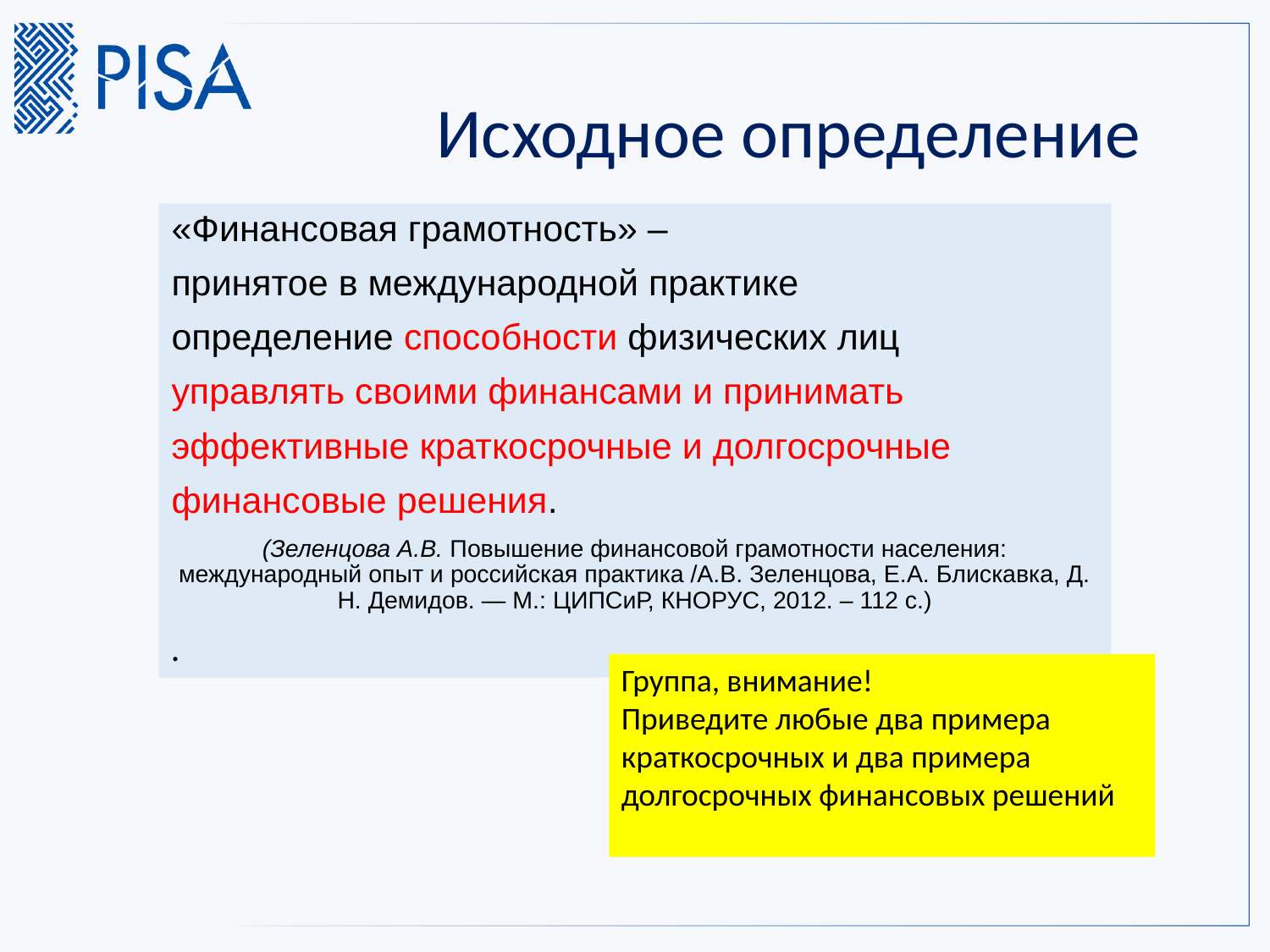

# Исходное определение
«Финансовая грамотность» –
принятое в международной практике
определение способности физических лиц
управлять своими финансами и принимать
эффективные краткосрочные и долгосрочные
финансовые решения.
(Зеленцова А.В. Повышение финансовой грамотности населения: международный опыт и российская практика /А.В. Зеленцова, Е.А. Блискавка, Д. Н. Демидов. — М.: ЦИПСиР, КНОРУС, 2012. – 112 с.)
.

Группа, внимание!
Приведите любые два примера краткосрочных и два примера долгосрочных финансовых решений